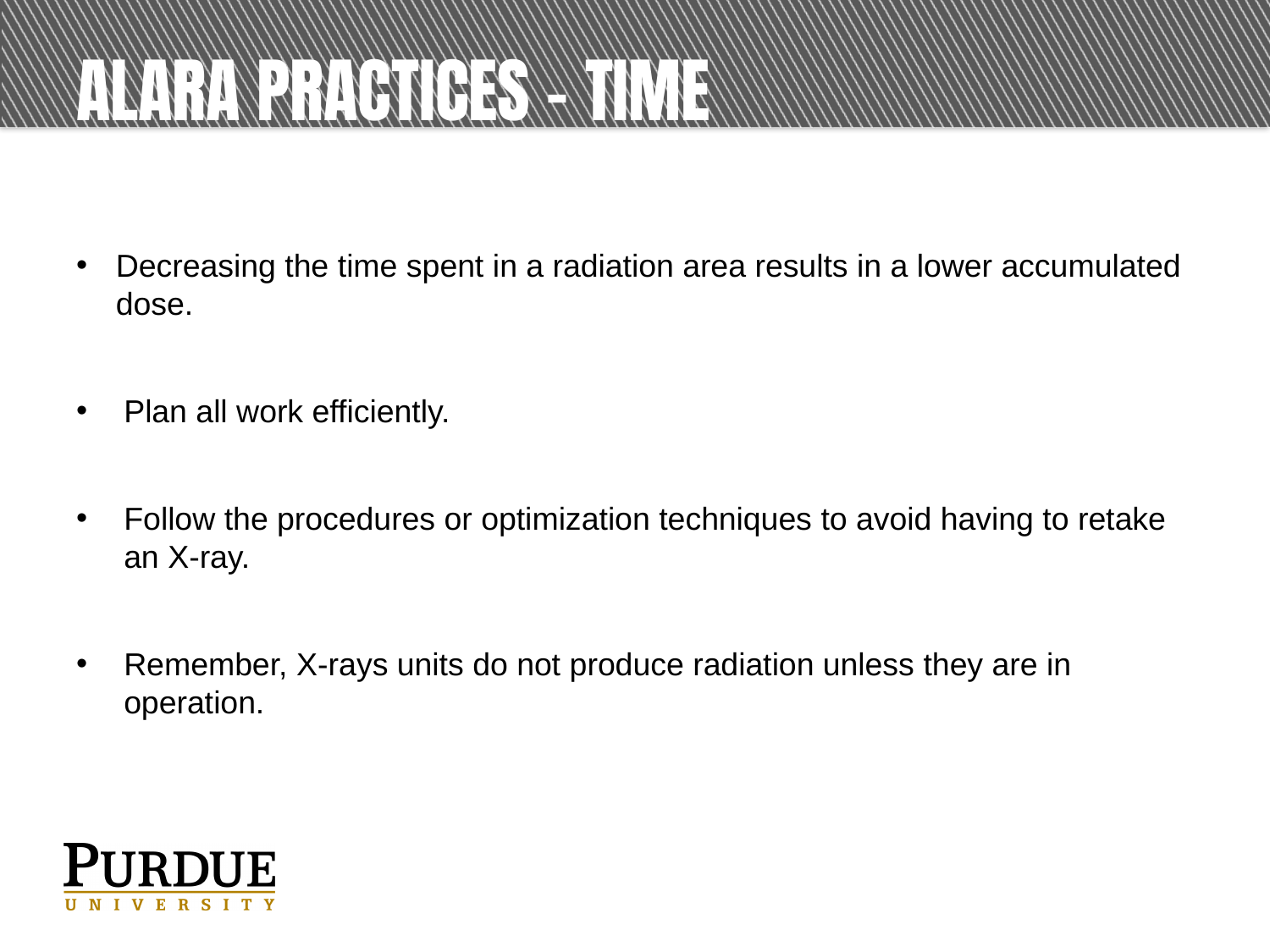

# ALARA Practices – Time
Decreasing the time spent in a radiation area results in a lower accumulated dose.

Plan all work efficiently.

Follow the procedures or optimization techniques to avoid having to retake an X-ray.

Remember, X-rays units do not produce radiation unless they are in operation.